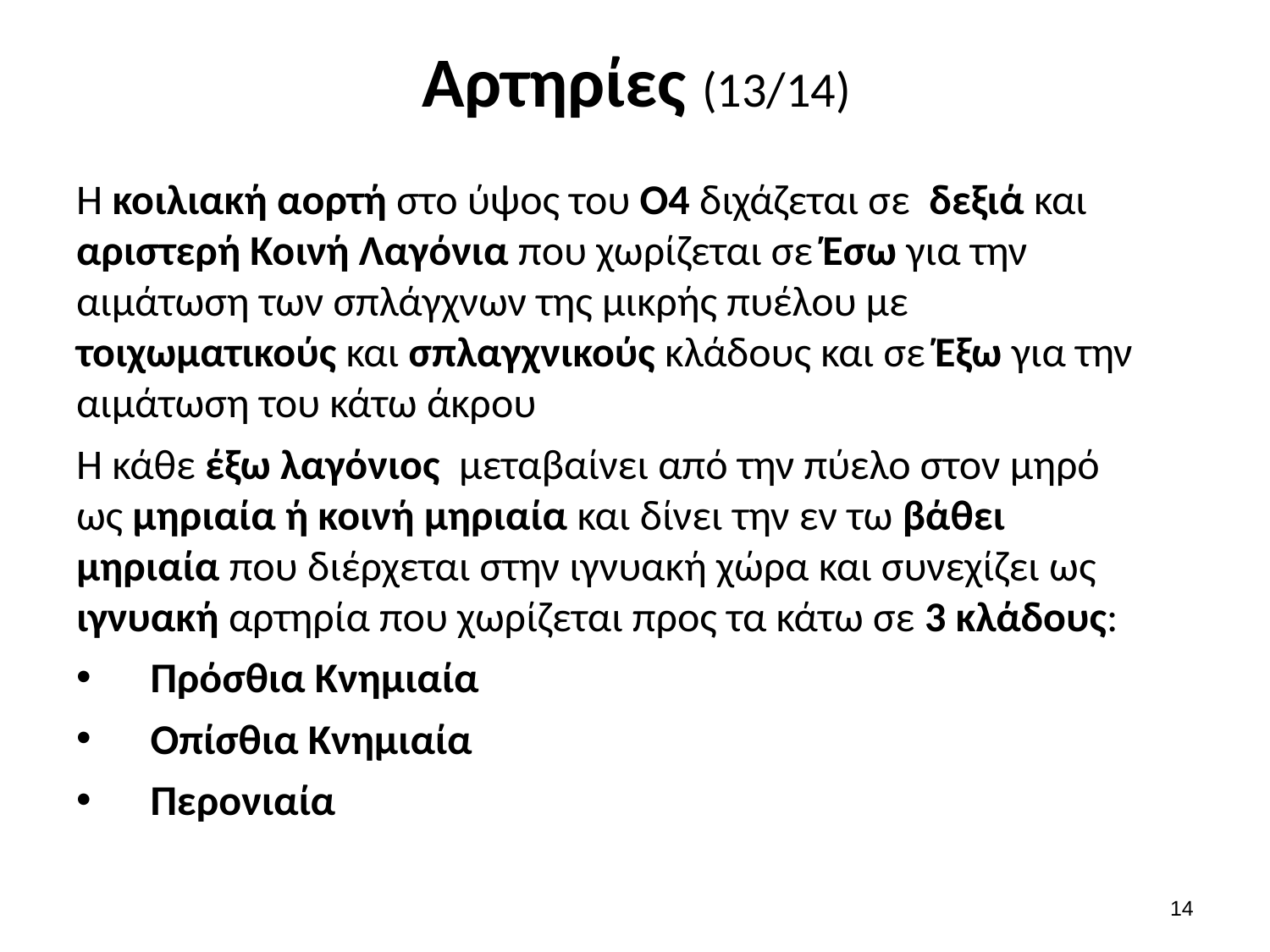

# Αρτηρίες (13/14)
Η κοιλιακή αορτή στο ύψος του Ο4 διχάζεται σε  δεξιά και αριστερή Κοινή Λαγόνια που χωρίζεται σε Έσω για την αιμάτωση των σπλάγχνων της μικρής πυέλου με τοιχωματικούς και σπλαγχνικούς κλάδους και σε Έξω για την αιμάτωση του κάτω άκρου
Η κάθε έξω λαγόνιος  μεταβαίνει από την πύελο στον μηρό  ως μηριαία ή κοινή μηριαία και δίνει την εν τω βάθει μηριαία που διέρχεται στην ιγνυακή χώρα και συνεχίζει ως ιγνυακή αρτηρία που χωρίζεται προς τα κάτω σε 3 κλάδους:
Πρόσθια Κνημιαία
Οπίσθια Κνημιαία
Περονιαία
14